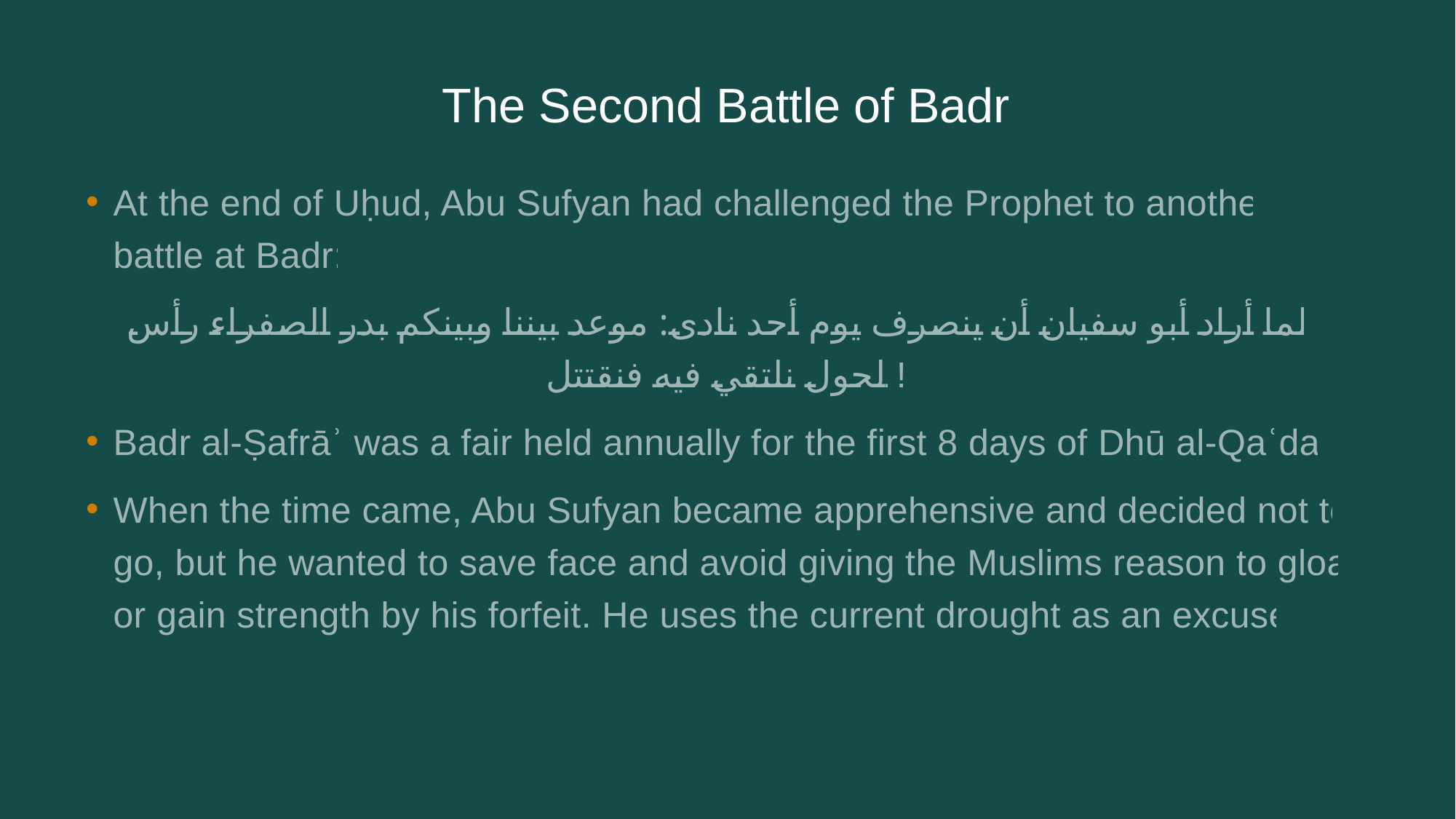

# The Second Battle of Badr
At the end of Uḥud, Abu Sufyan had challenged the Prophet to another battle at Badr:
ولما أراد أبو سفيان أن ينصرف يوم أحد نادى: موعد بيننا وبينكم بدر الصفراء رأس الحول نلتقي فيه فنقتتل!
Badr al-Ṣafrāʾ was a fair held annually for the first 8 days of Dhū al-Qaʿdah
When the time came, Abu Sufyan became apprehensive and decided not to go, but he wanted to save face and avoid giving the Muslims reason to gloat or gain strength by his forfeit. He uses the current drought as an excuse.